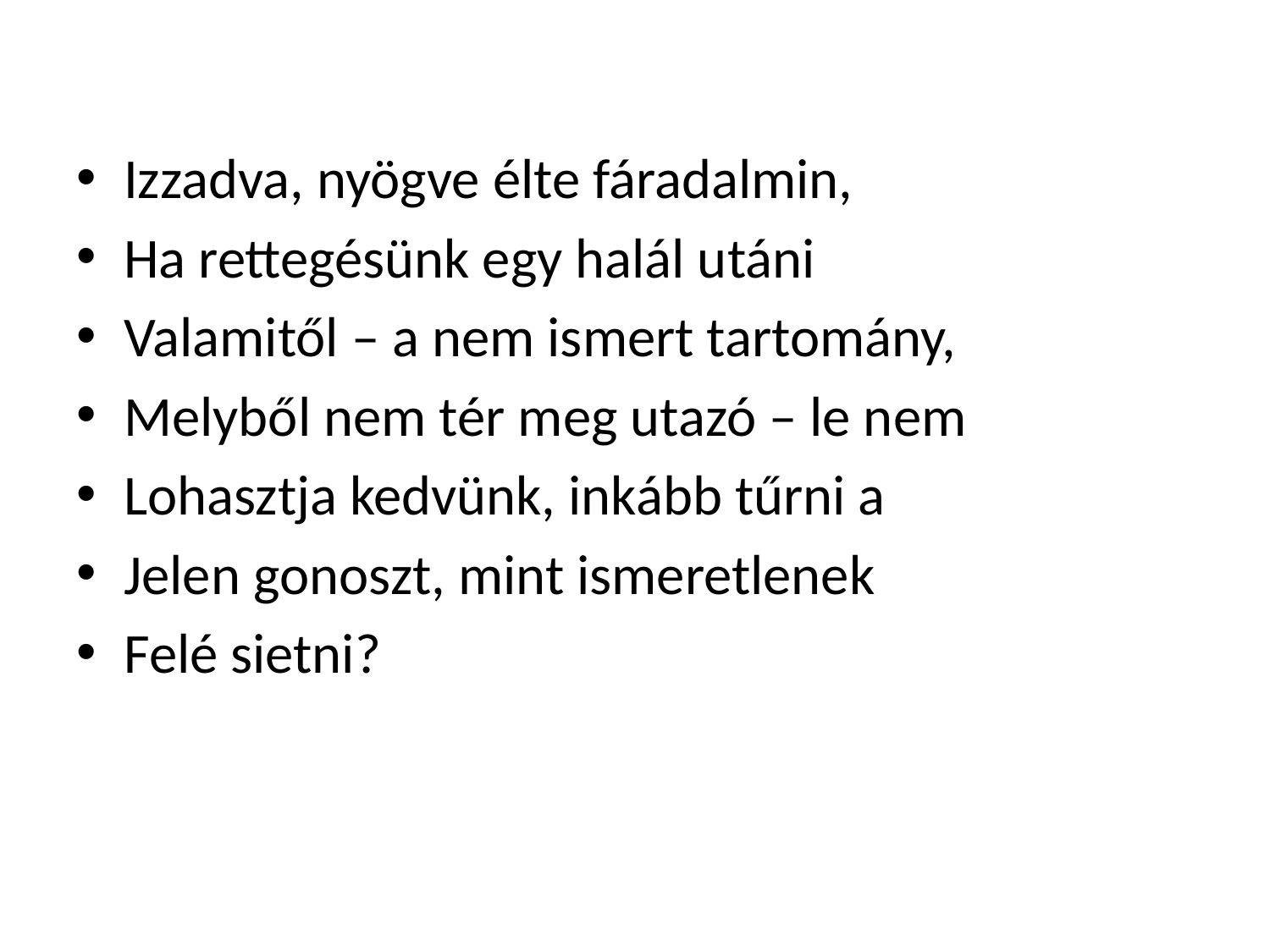

#
Izzadva, nyögve élte fáradalmin,
Ha rettegésünk egy halál utáni
Valamitől – a nem ismert tartomány,
Melyből nem tér meg utazó – le nem
Lohasztja kedvünk, inkább tűrni a
Jelen gonoszt, mint ismeretlenek
Felé sietni?